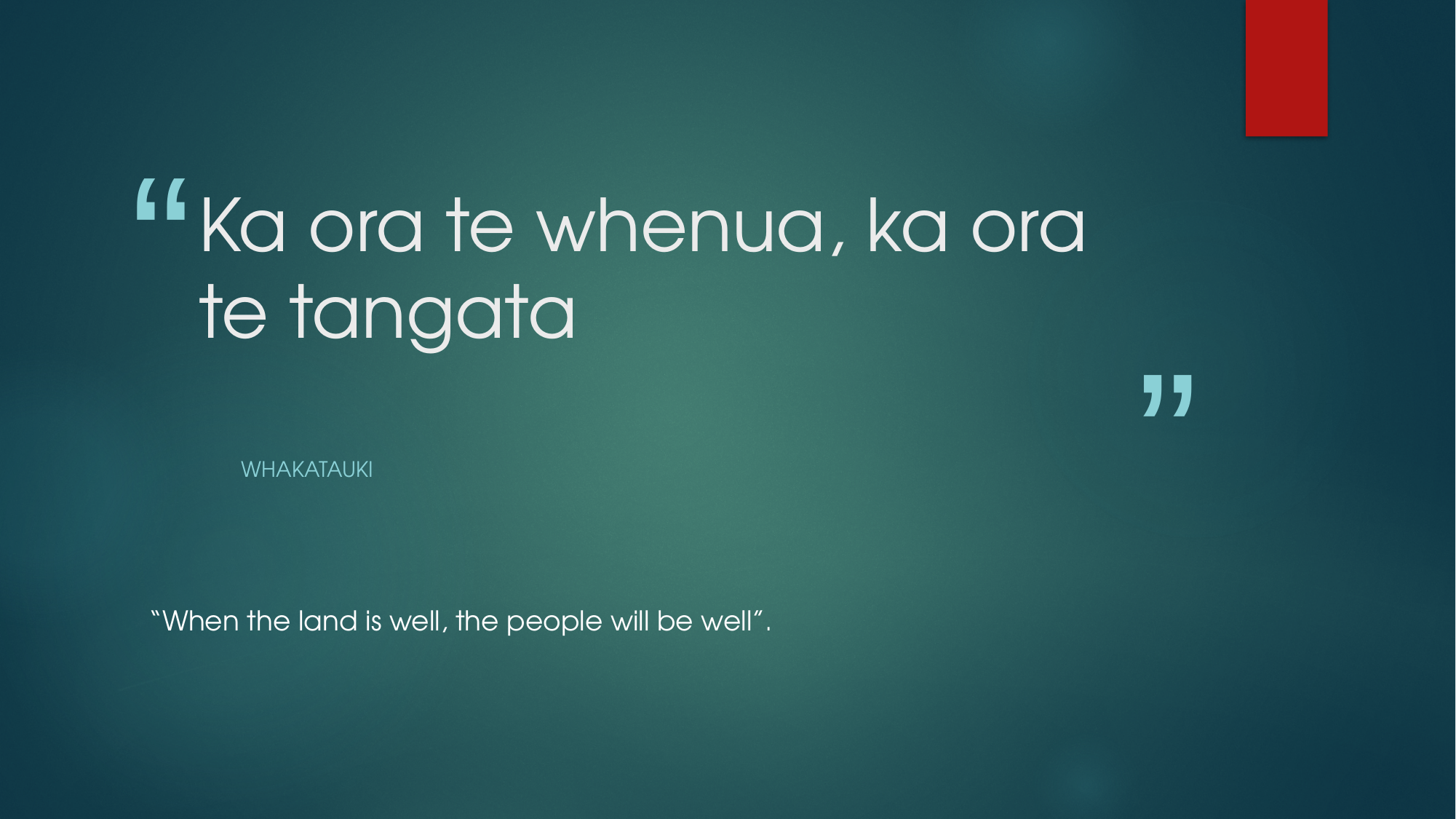

# Ka ora te whenua, ka ora te tangata
whakatauki
“When the land is well, the people will be well”.